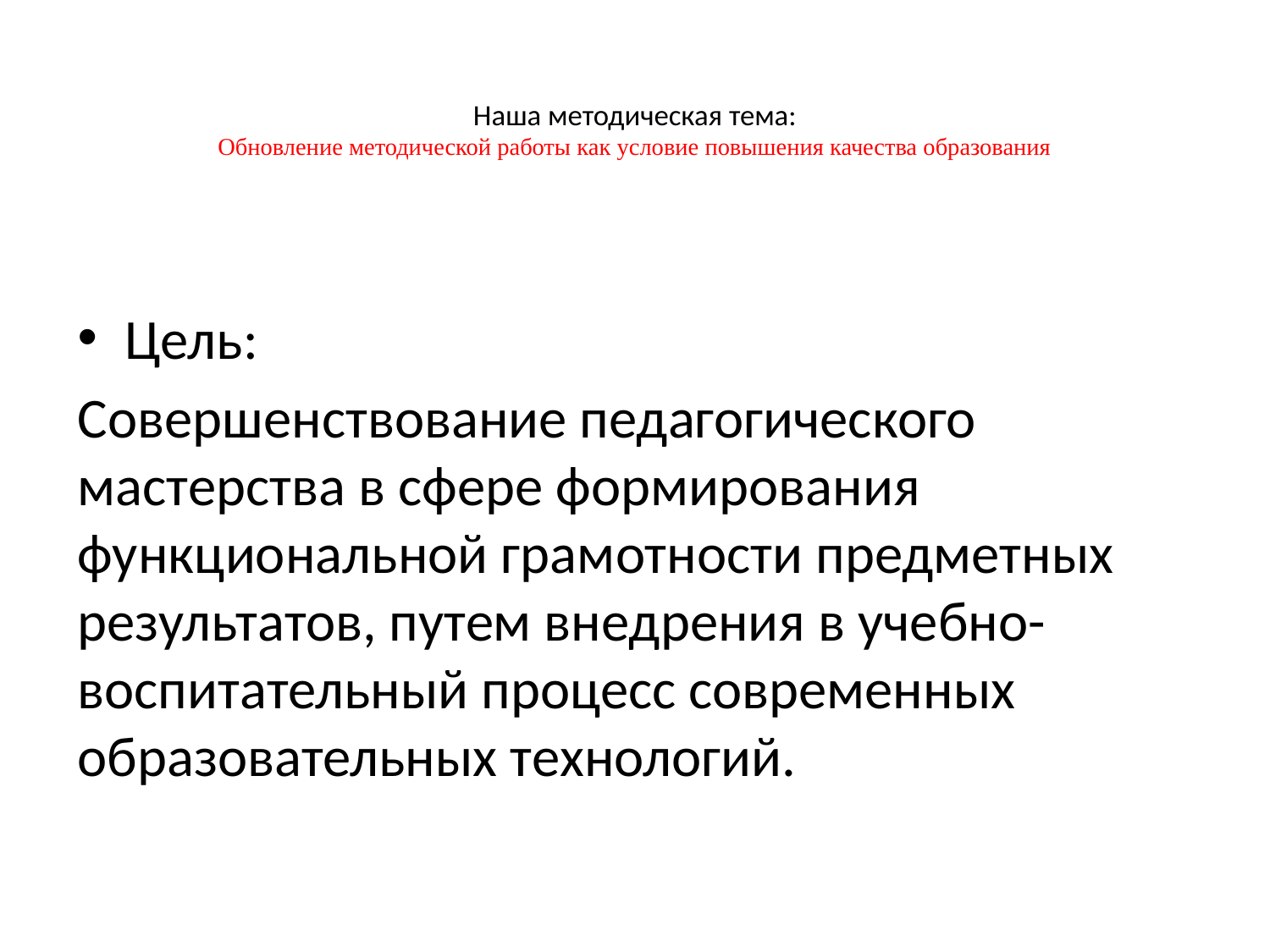

# Наша методическая тема: Обновление методической работы как условие повышения качества образования
Цель:
Совершенствование педагогического мастерства в сфере формирования функциональной грамотности предметных результатов, путем внедрения в учебно-воспитательный процесс современных образовательных технологий.